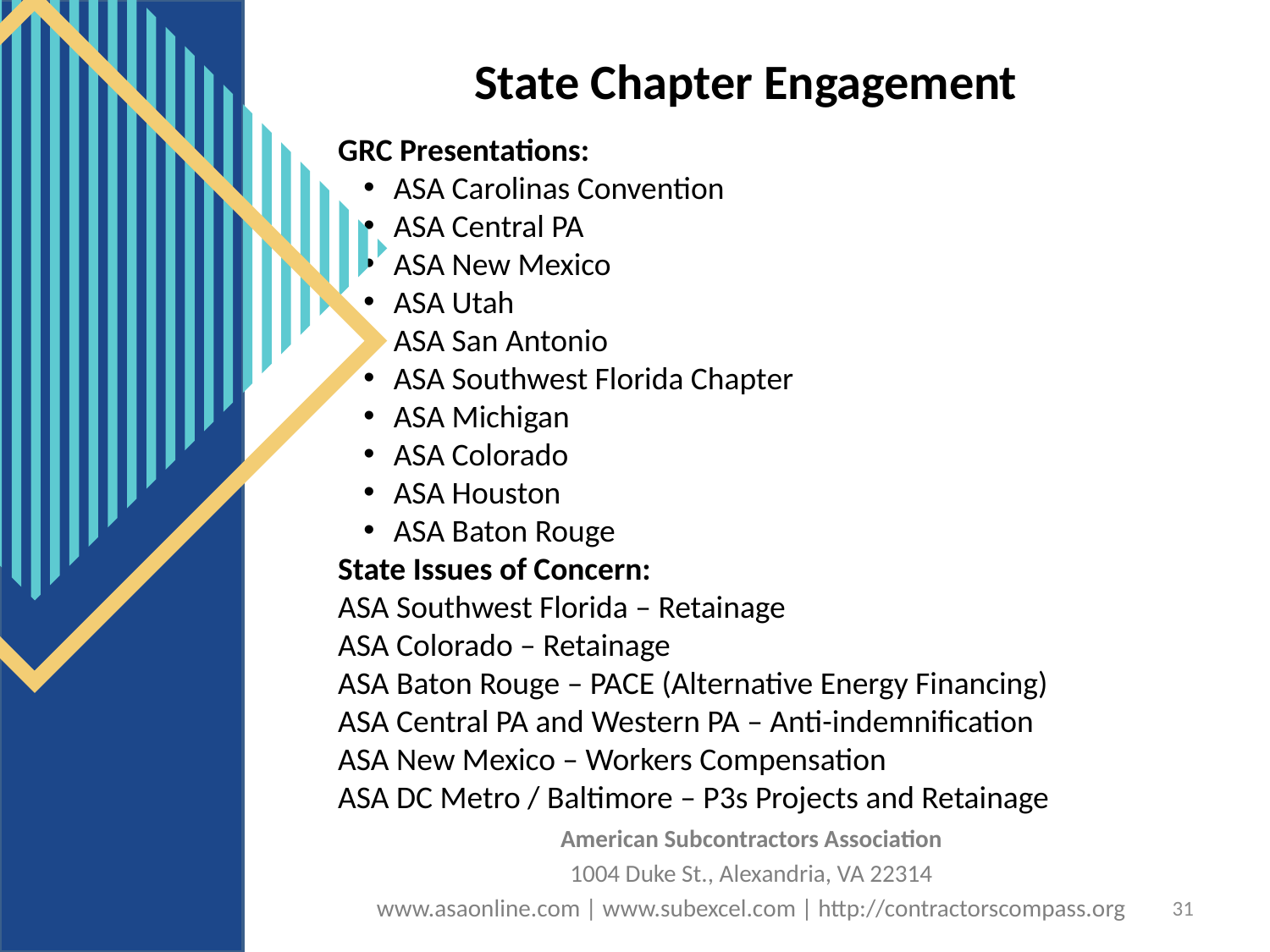

# State Chapter Engagement
GRC Presentations:
ASA Carolinas Convention
ASA Central PA
ASA New Mexico
ASA Utah
ASA San Antonio
ASA Southwest Florida Chapter
ASA Michigan
ASA Colorado
ASA Houston
ASA Baton Rouge
State Issues of Concern:
ASA Southwest Florida – Retainage
ASA Colorado – Retainage
ASA Baton Rouge – PACE (Alternative Energy Financing)
ASA Central PA and Western PA – Anti-indemnification
ASA New Mexico – Workers Compensation
ASA DC Metro / Baltimore – P3s Projects and Retainage

American Subcontractors Association
1004 Duke St., Alexandria, VA 22314
www.asaonline.com | www.subexcel.com | http://contractorscompass.org
31